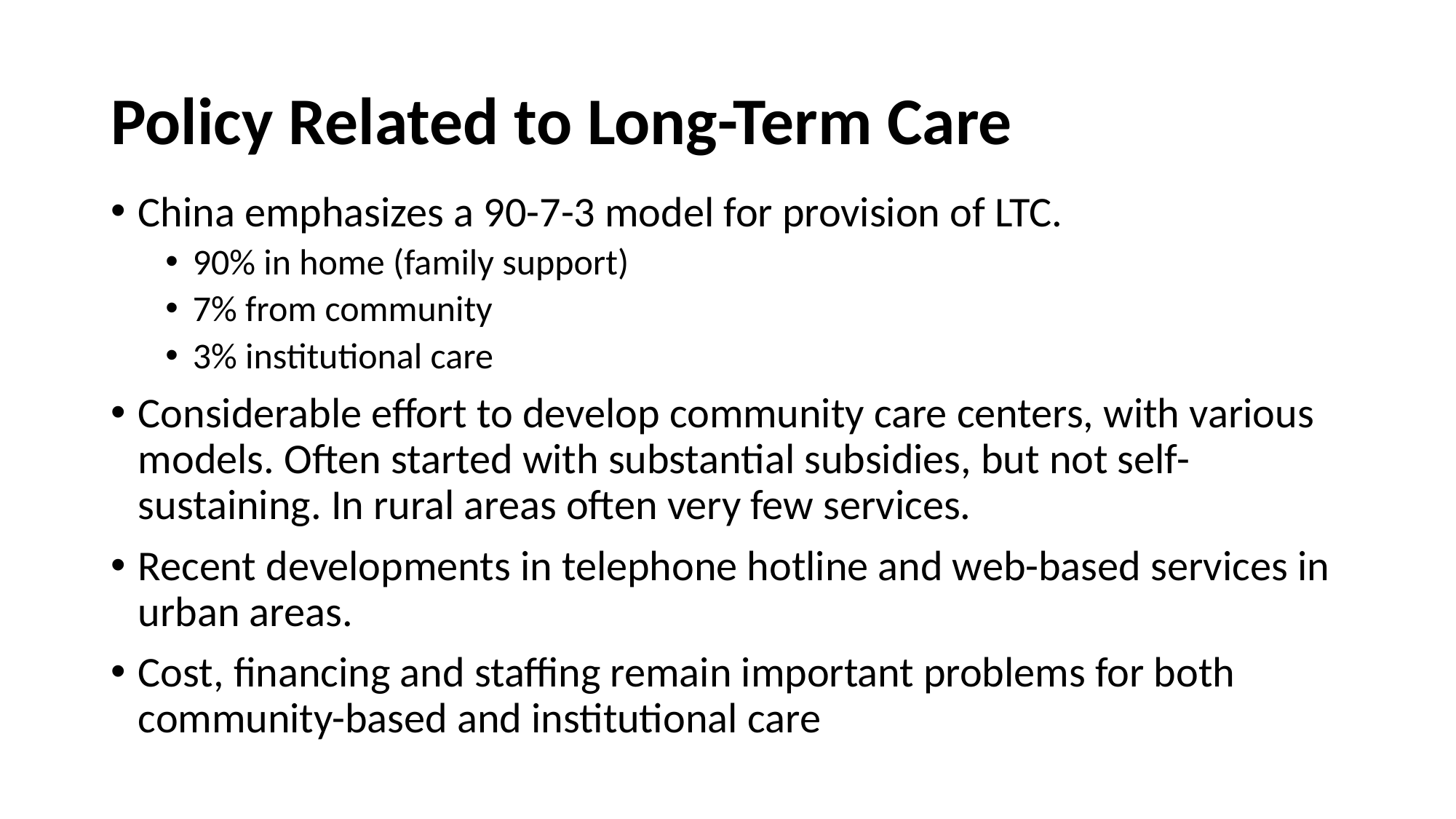

# Policy Related to Long-Term Care
China emphasizes a 90-7-3 model for provision of LTC.
90% in home (family support)
7% from community
3% institutional care
Considerable effort to develop community care centers, with various models. Often started with substantial subsidies, but not self-sustaining. In rural areas often very few services.
Recent developments in telephone hotline and web-based services in urban areas.
Cost, financing and staffing remain important problems for both community-based and institutional care